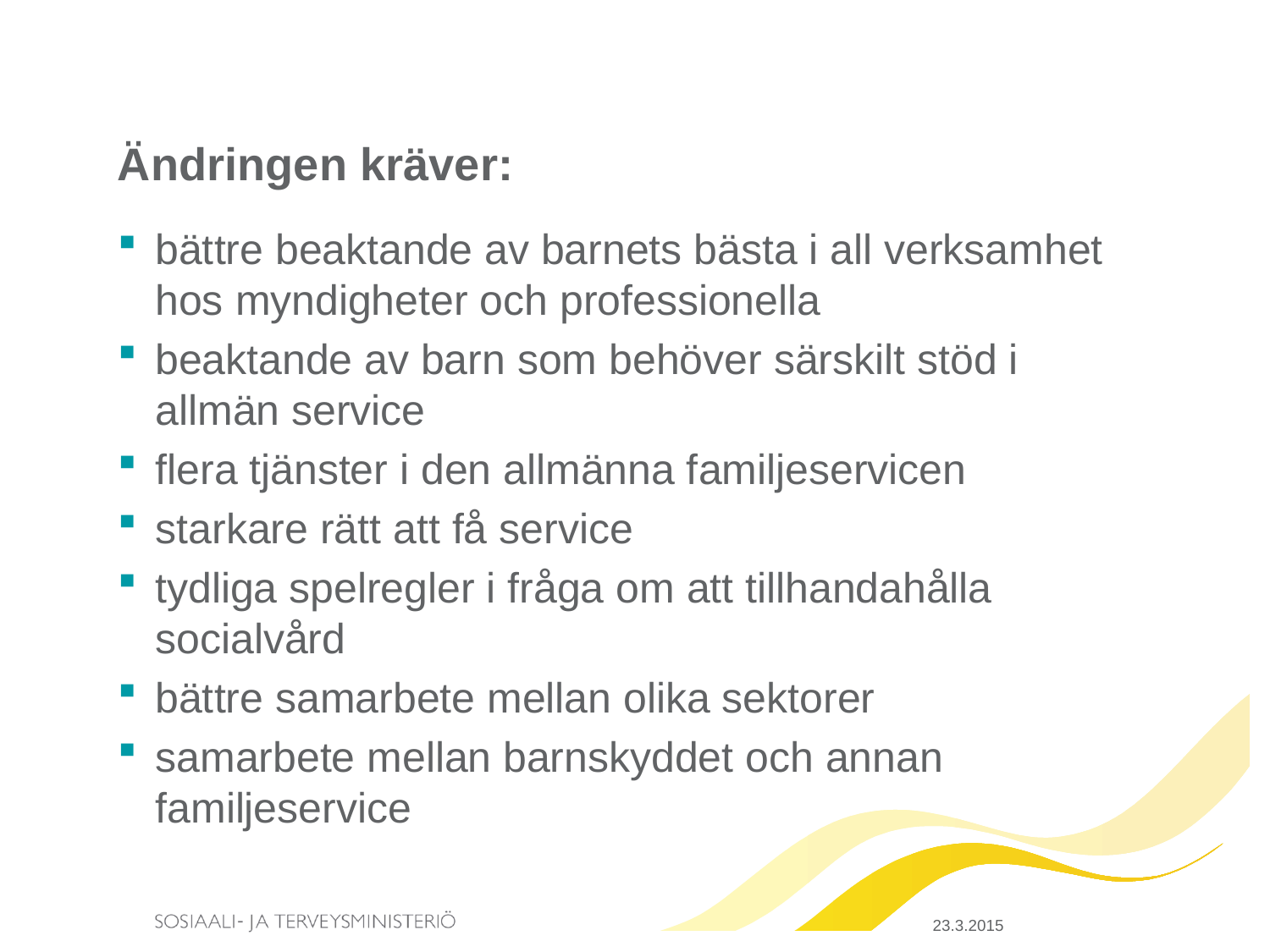

# Ändringen kräver:
bättre beaktande av barnets bästa i all verksamhet hos myndigheter och professionella
beaktande av barn som behöver särskilt stöd i allmän service
flera tjänster i den allmänna familjeservicen
starkare rätt att få service
tydliga spelregler i fråga om att tillhandahålla socialvård
bättre samarbete mellan olika sektorer
samarbete mellan barnskyddet och annan familjeservice
23.3.2015